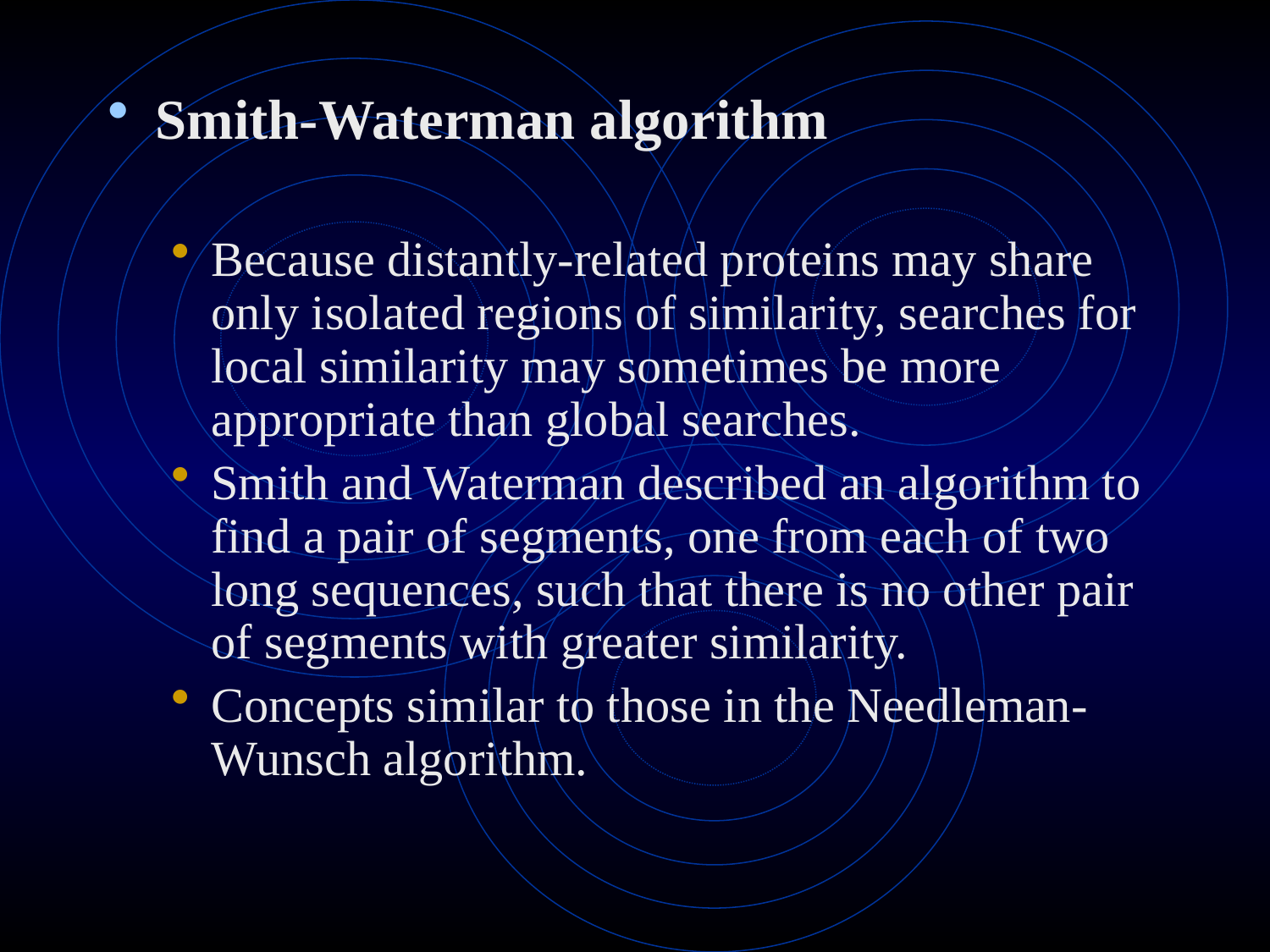

Smith-Waterman algorithm

Because distantly-related proteins may share only isolated regions of similarity, searches for local similarity may sometimes be more appropriate than global searches.
Smith and Waterman described an algorithm to find a pair of segments, one from each of two long sequences, such that there is no other pair of segments with greater similarity.
Concepts similar to those in the Needleman-Wunsch algorithm.